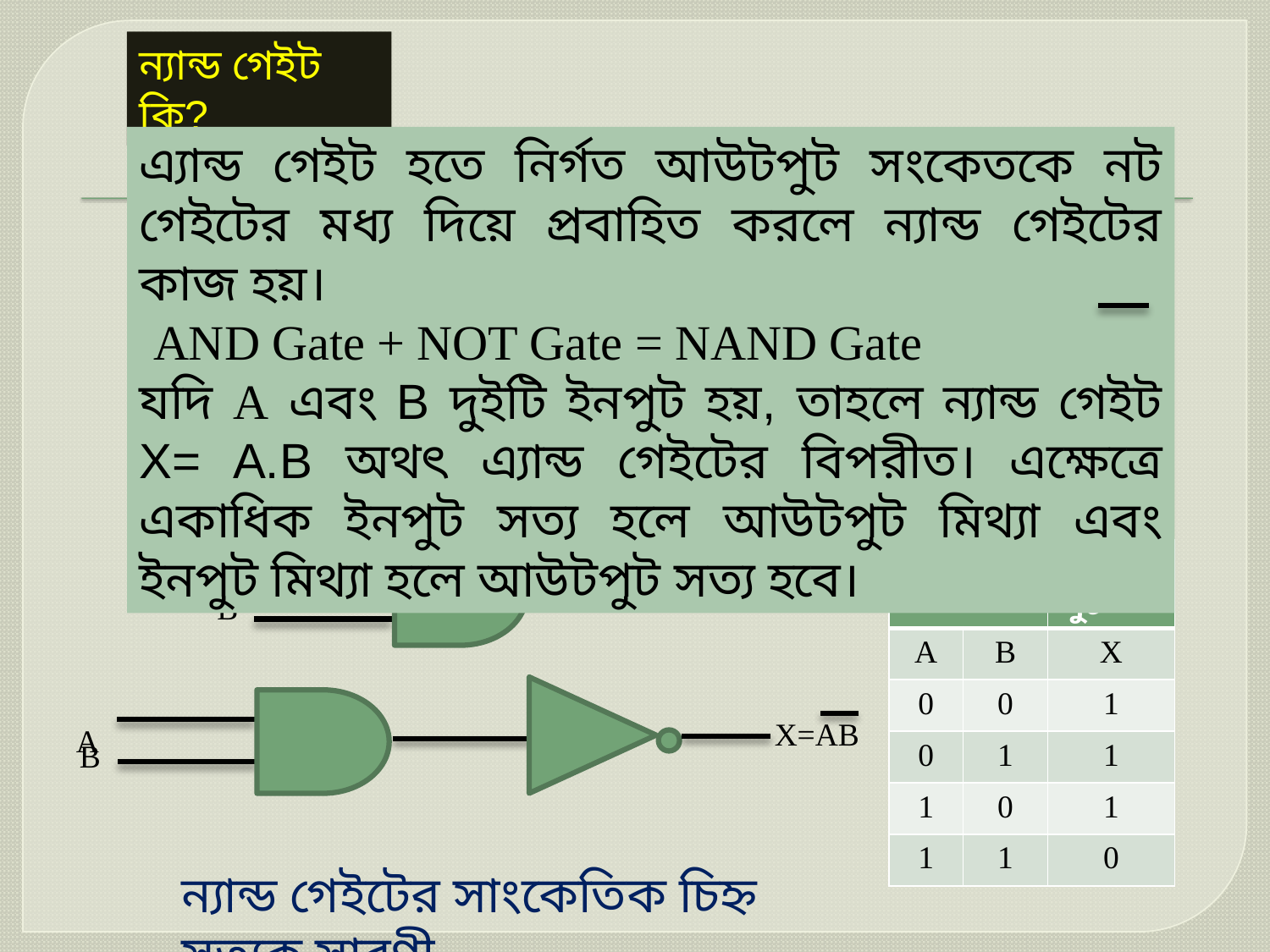

ন্যান্ড গেইট কি?
এ্যান্ড গেইট হতে নির্গত আউটপুট সংকেতকে নট গেইটের মধ্য দিয়ে প্রবাহিত করলে ন্যান্ড গেইটের কাজ হয়।
 AND Gate + NOT Gate = NAND Gate
যদি A এবং B দুইটি ইনপুট হয়, তাহলে ন্যান্ড গেইট X= ‍A.B অথৎ এ্যান্ড গেইটের বিপরীত। এক্ষেত্রে একাধিক ইনপুট সত্য হলে আউটপুট মিথ্যা এবং ইনপুট মিথ্যা হলে আউটপুট সত্য হবে।
 A

X=AB
B

| ইনপুট |  | আউটপুট |
| --- | --- | --- |
| A | B | X |
| 0 | 0 | 1 |
| 0 | 1 | 1 |
| 1 | 0 | 1 |
| 1 | 1 | 0 |

 A

X=AB
B

ন্যান্ড গেইটের সাংকেতিক চিহ্ন                         সত্যক সারণী